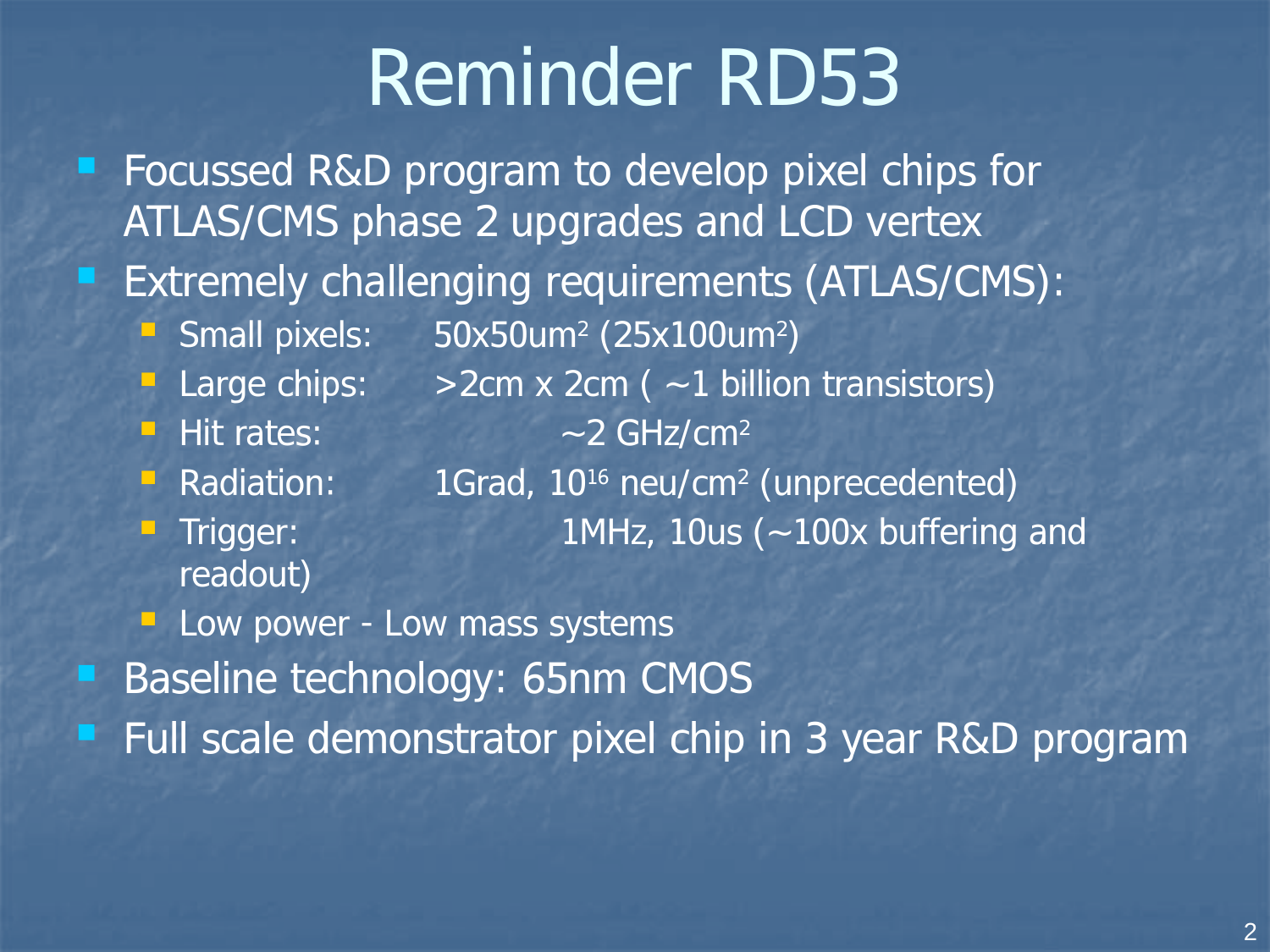

# Reminder RD53
Focussed R&D program to develop pixel chips for ATLAS/CMS phase 2 upgrades and LCD vertex
Extremely challenging requirements (ATLAS/CMS):
Small pixels: 	50x50um2 (25x100um2)
Large chips:	>2cm x 2cm ( ~1 billion transistors)
Hit rates:		~2 GHz/cm2
Radiation:	1Grad, 1016 neu/cm2 (unprecedented)
Trigger: 		1MHz, 10us (~100x buffering and readout)
Low power - Low mass systems
Baseline technology: 65nm CMOS
Full scale demonstrator pixel chip in 3 year R&D program

2